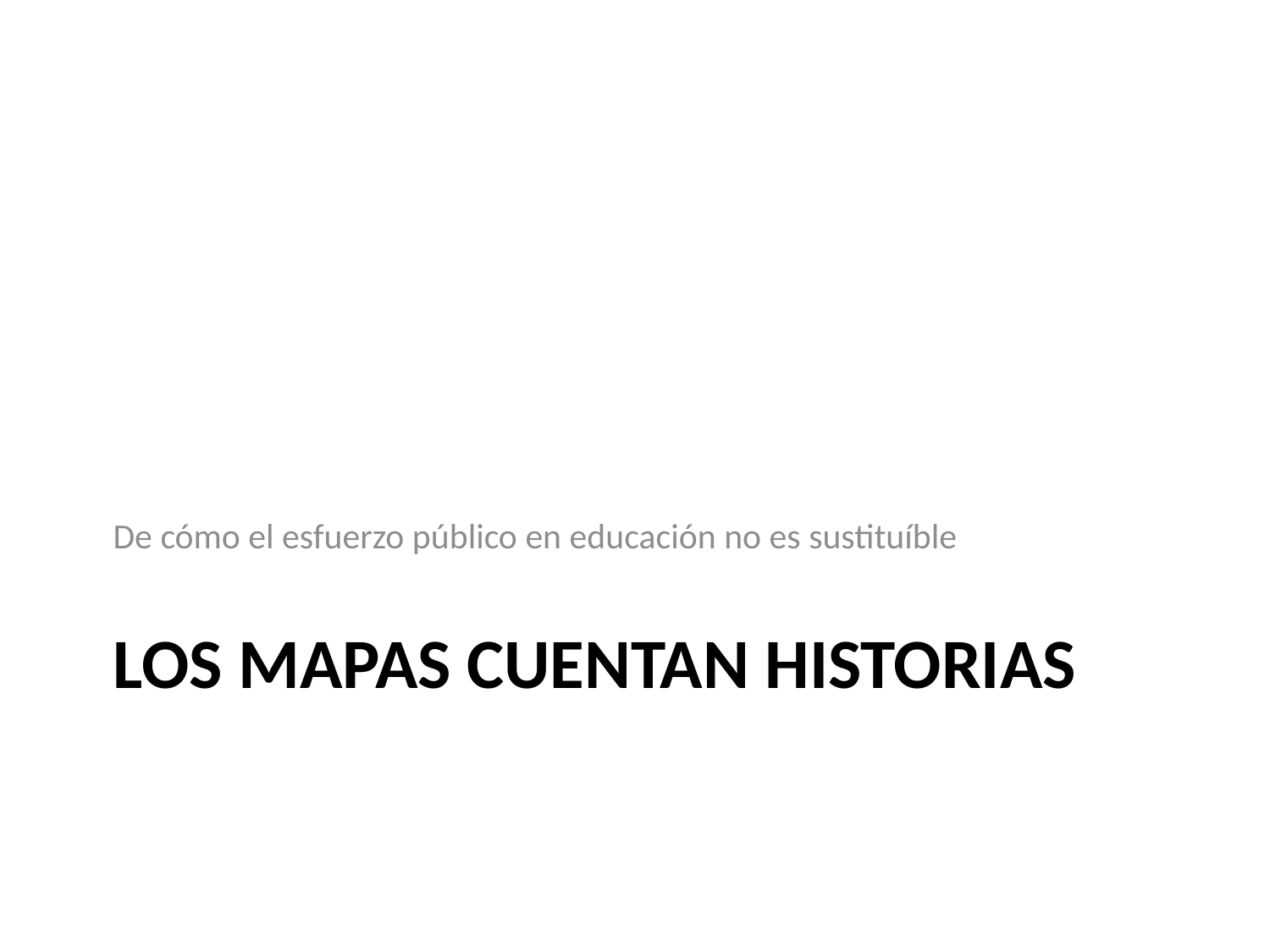

De cómo el esfuerzo público en educación no es sustituíble

# Los mapas cuentan historias